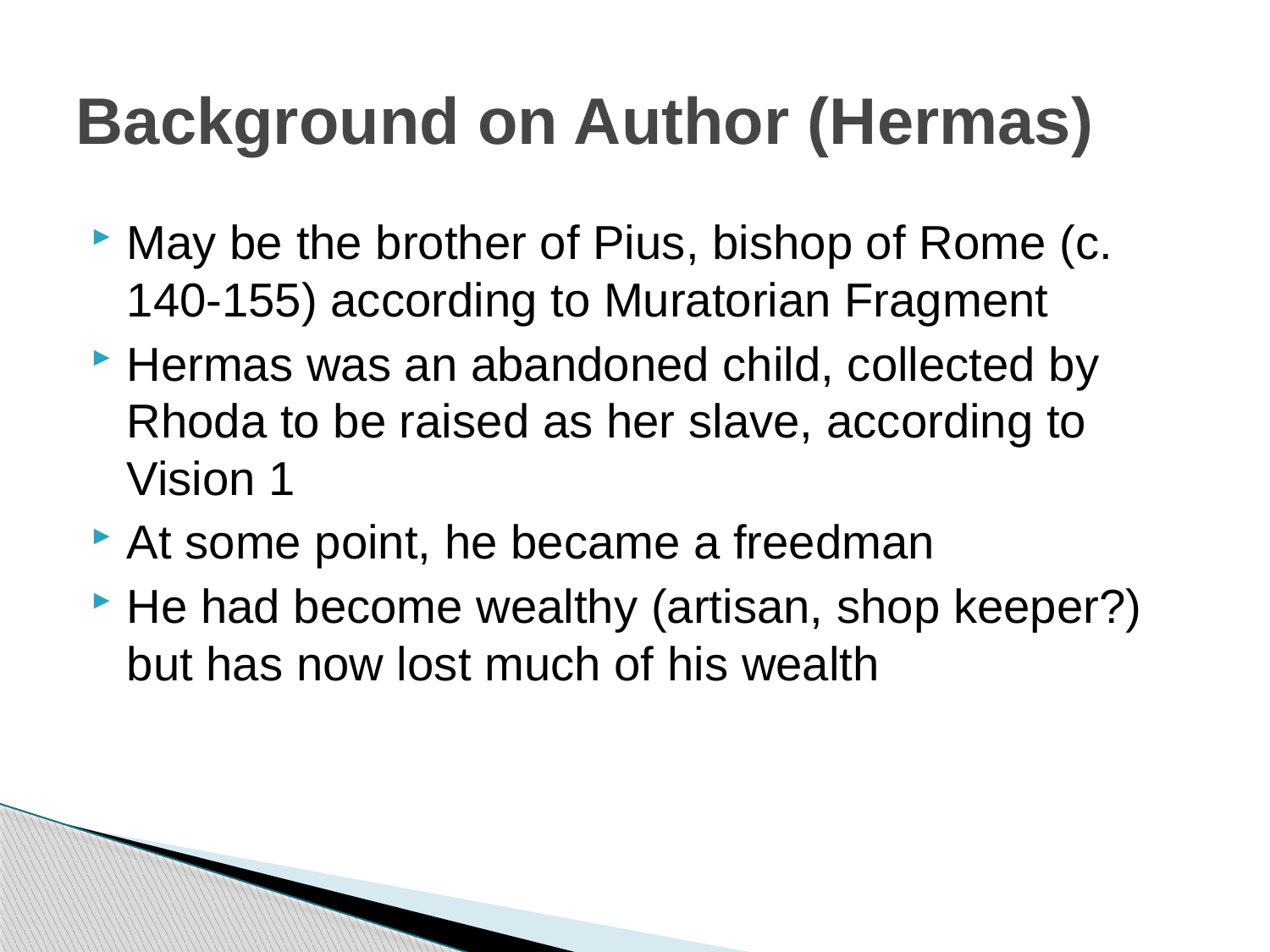

# Background on Author (Hermas)
May be the brother of Pius, bishop of Rome (c. 140-155) according to Muratorian Fragment
Hermas was an abandoned child, collected by Rhoda to be raised as her slave, according to Vision 1
At some point, he became a freedman
He had become wealthy (artisan, shop keeper?) but has now lost much of his wealth